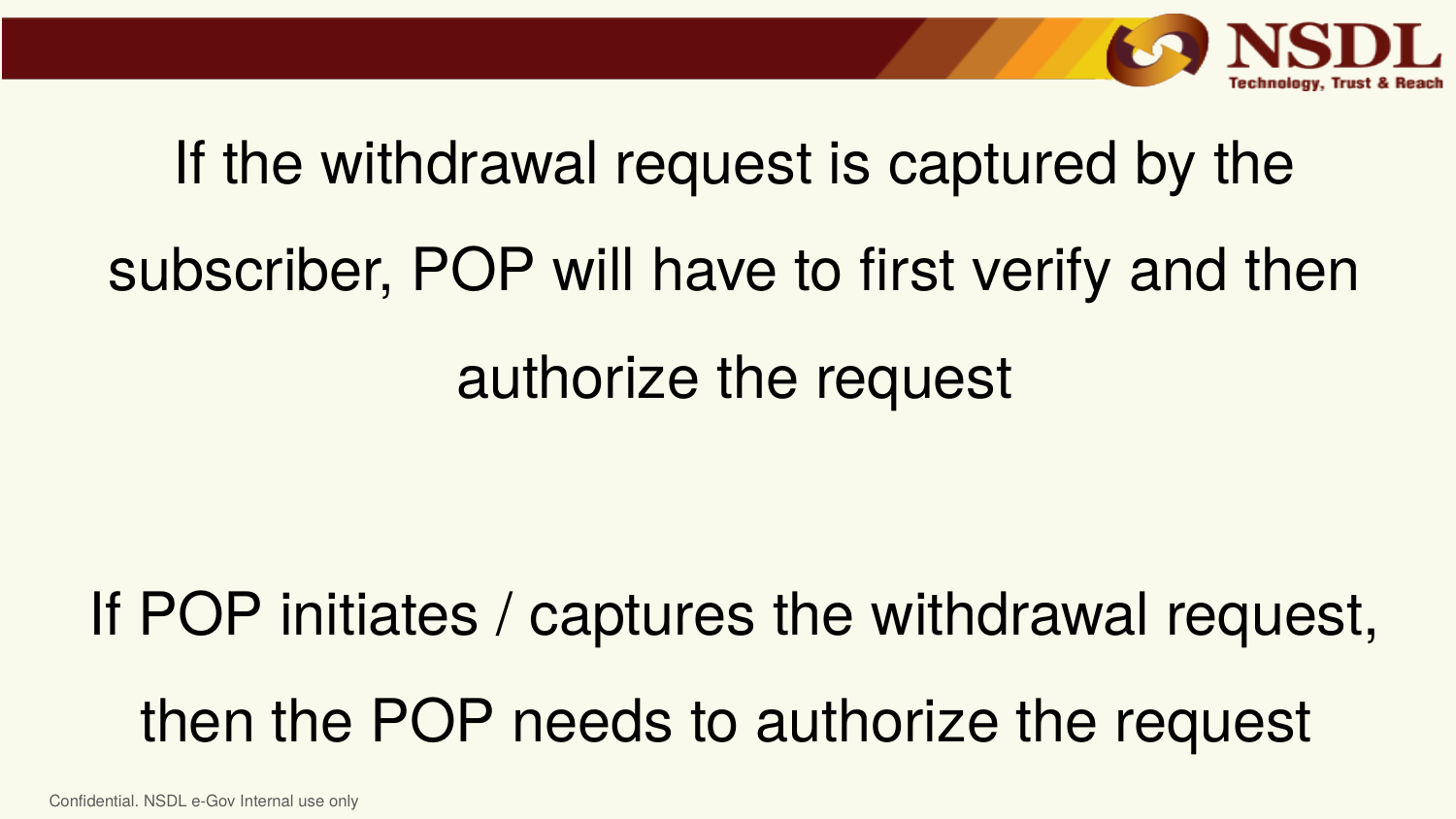

If the withdrawal request is captured by the subscriber, POP will have to first verify and then authorize the request

If POP initiates / captures the withdrawal request, then the POP needs to authorize the request